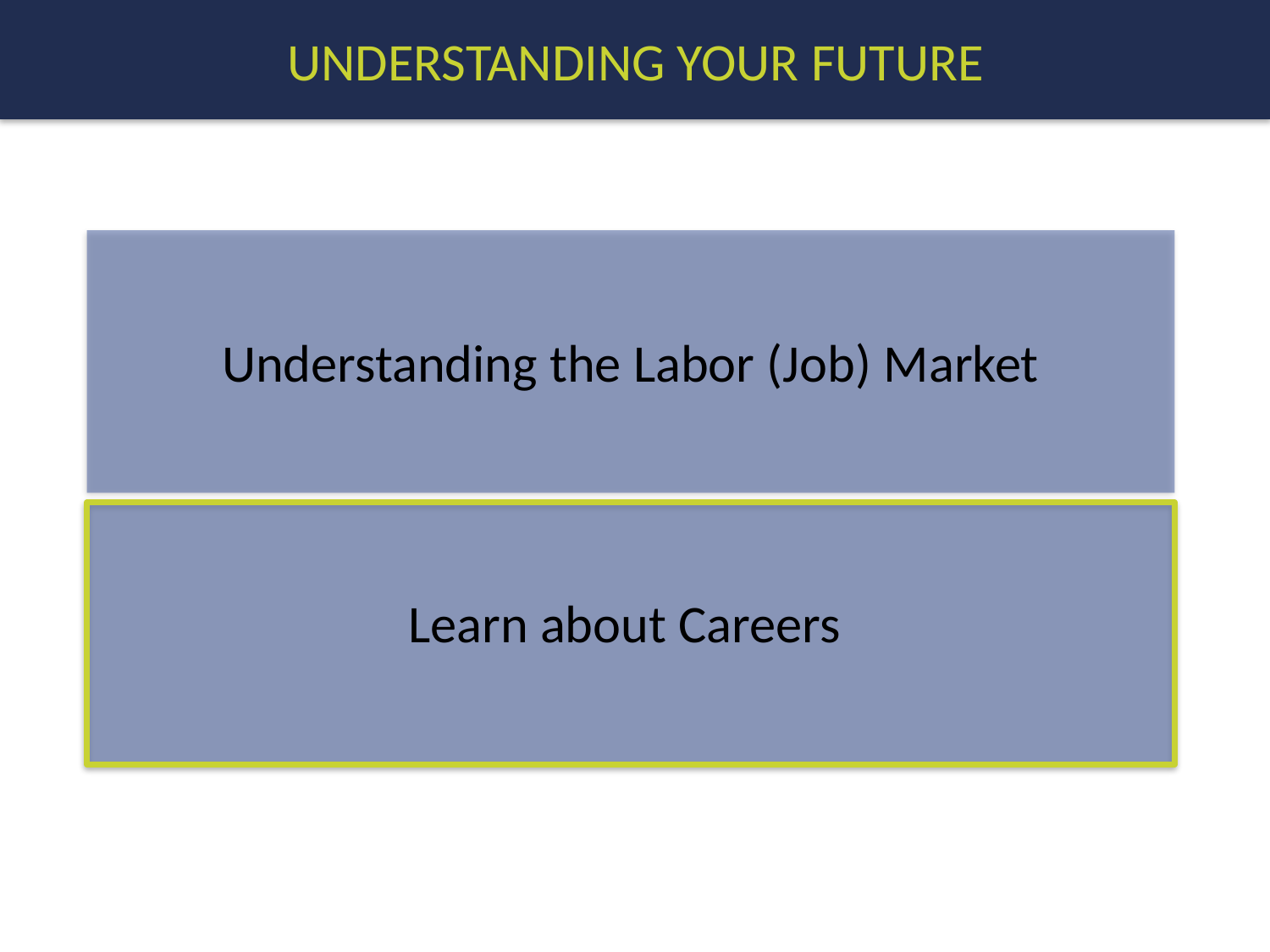

UNDERSTANDING YOUR FUTURE

Understanding the Labor (Job) Market

Learn about Careers